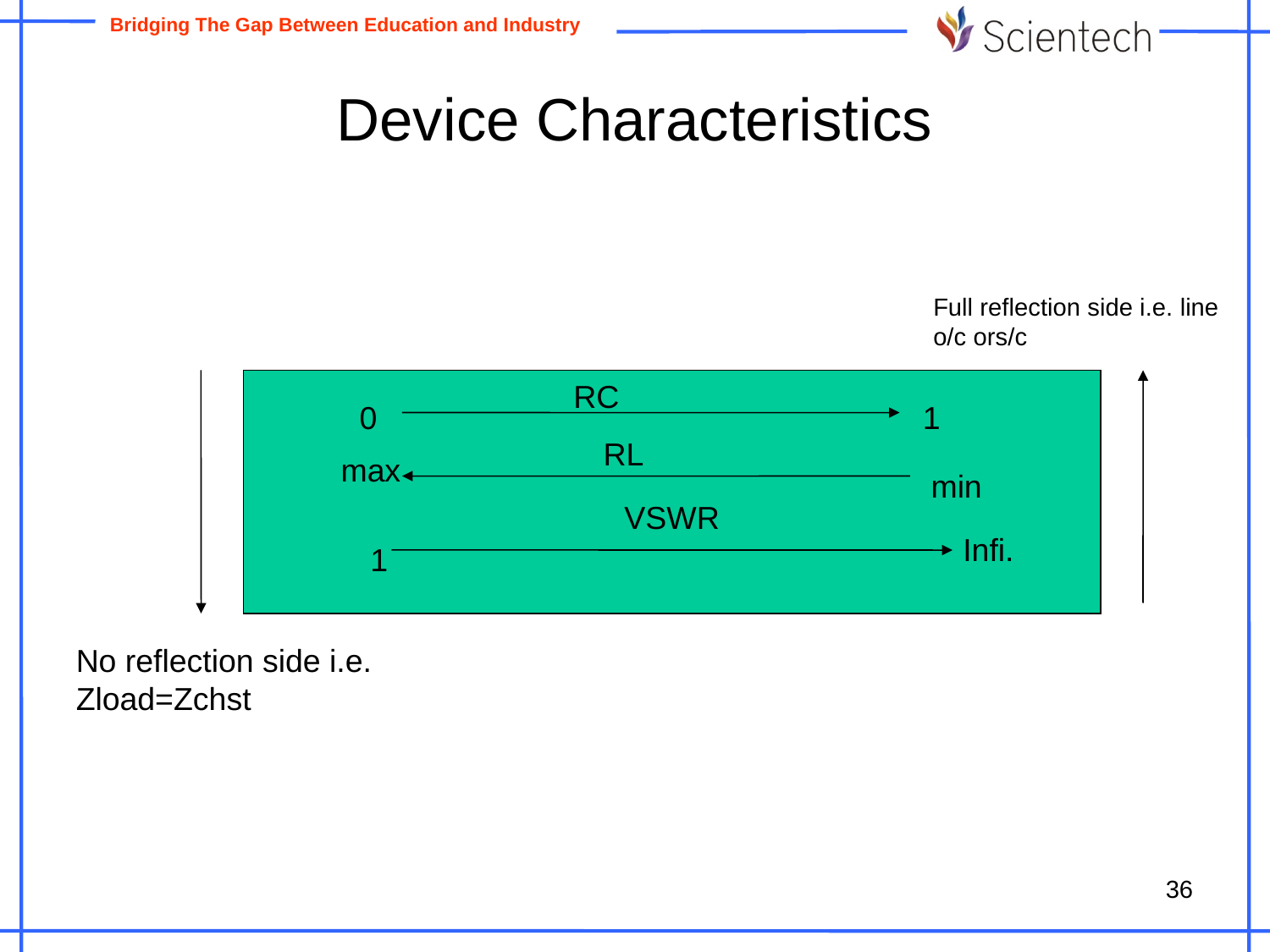

# Device Characteristics

Full reflection side i.e. line o/c ors/c

RC

0
1

RL
max
min

VSWR
Infi.
1

No reflection side i.e. Zload=Zchst

36